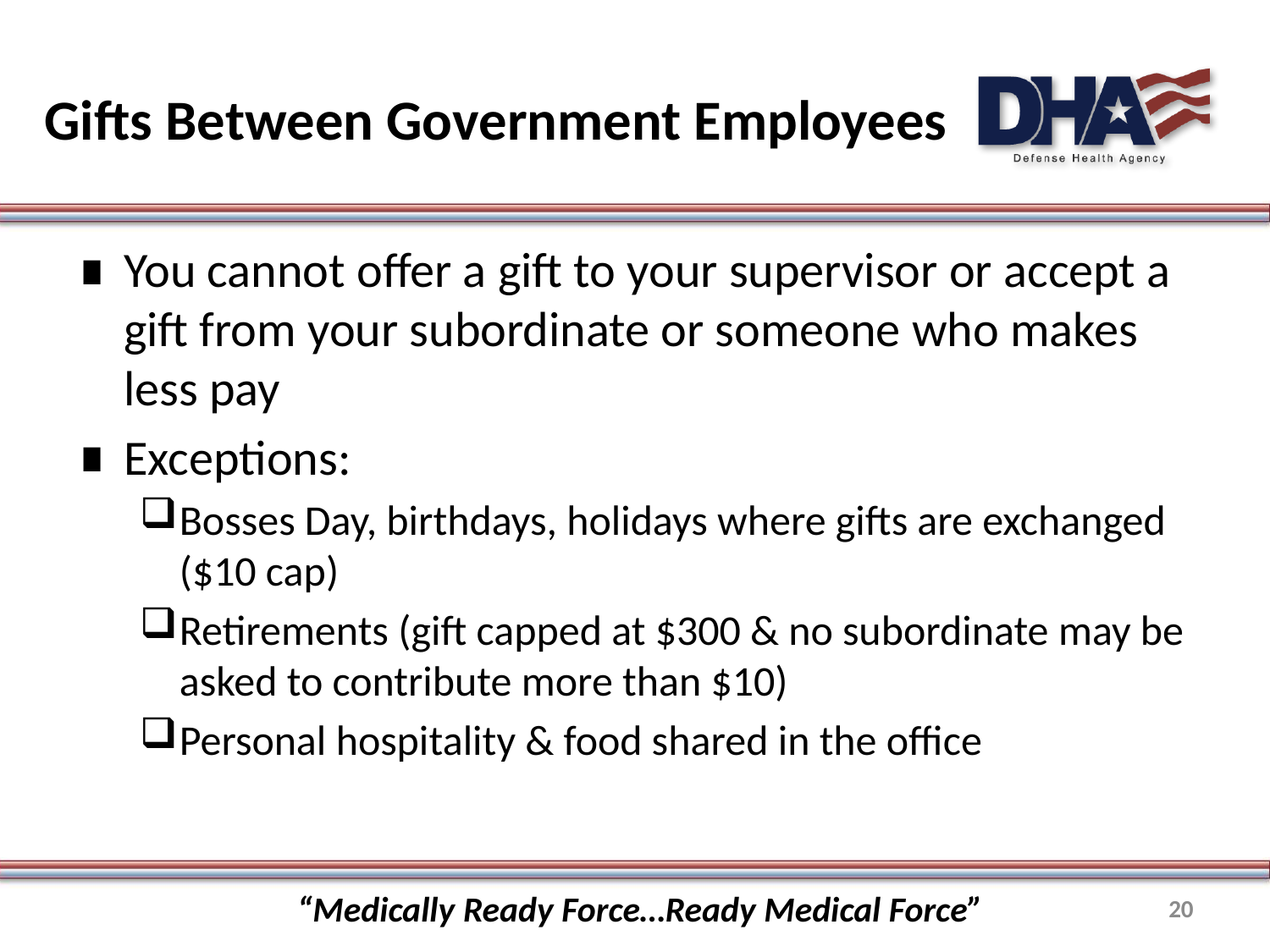

# Gifts Between Government Employees
You cannot offer a gift to your supervisor or accept a gift from your subordinate or someone who makes less pay
Exceptions:
Bosses Day, birthdays, holidays where gifts are exchanged ($10 cap)
Retirements (gift capped at $300 & no subordinate may be asked to contribute more than $10)
Personal hospitality & food shared in the office

“Medically Ready Force…Ready Medical Force”
20